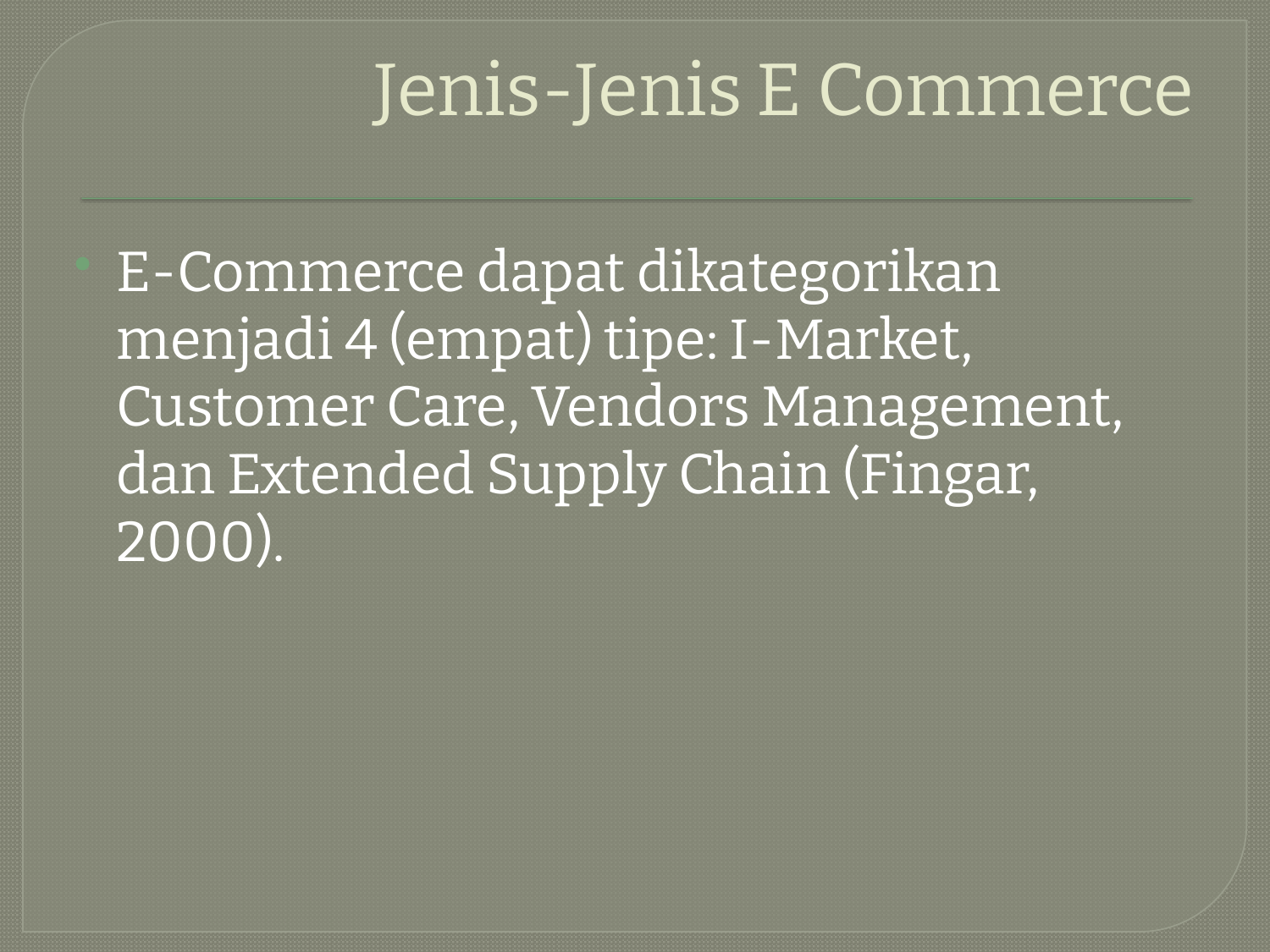

# Jenis-Jenis E Commerce
E-Commerce dapat dikategorikan menjadi 4 (empat) tipe: I-Market, Customer Care, Vendors Management, dan Extended Supply Chain (Fingar, 2000).